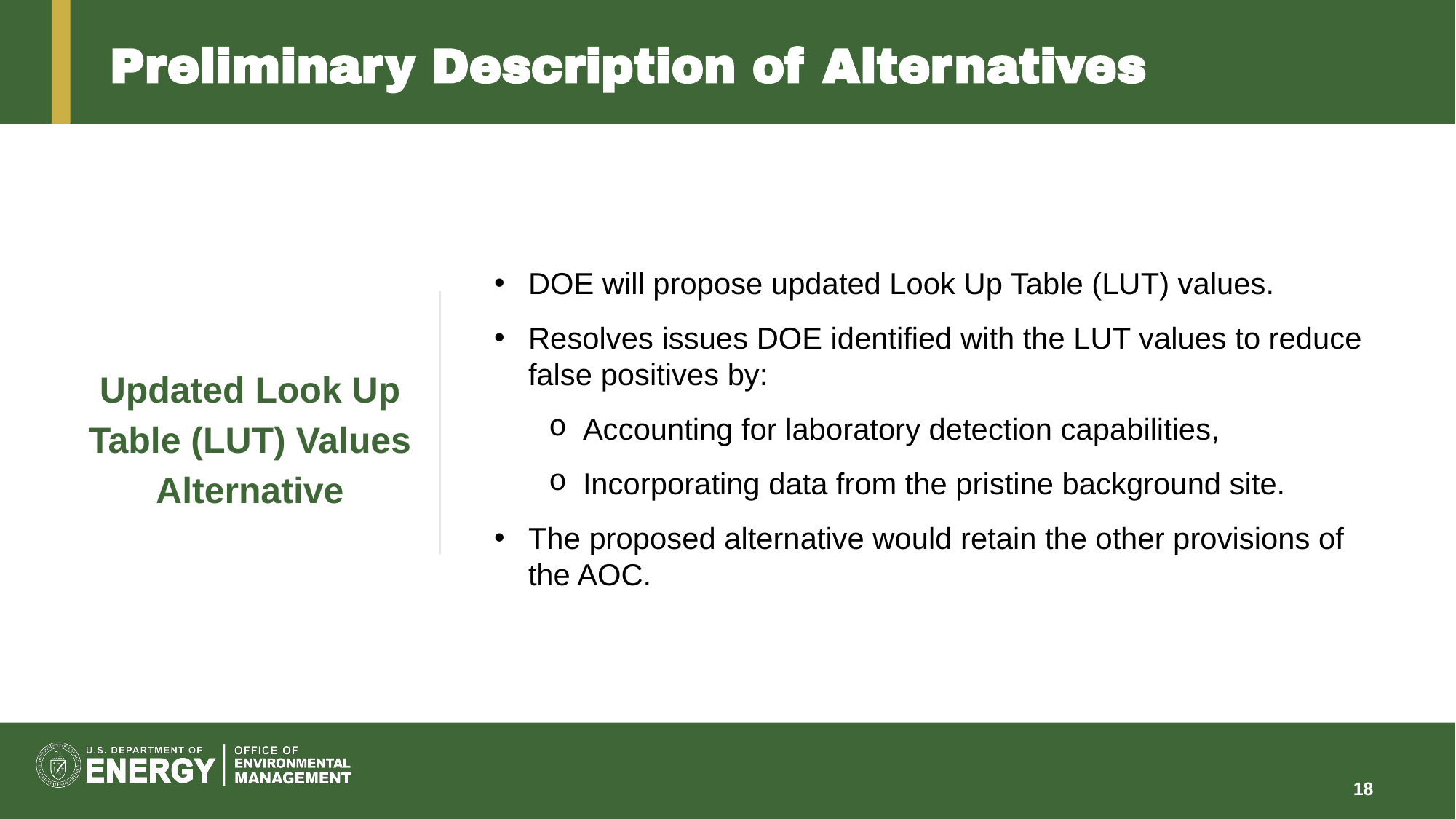

# Preliminary Description of Alternatives
DOE will propose updated Look Up Table (LUT) values.
Resolves issues DOE identified with the LUT values to reduce false positives by:
Accounting for laboratory detection capabilities,
Incorporating data from the pristine background site.
The proposed alternative would retain the other provisions of the AOC.
Updated Look Up Table (LUT) Values Alternative
18